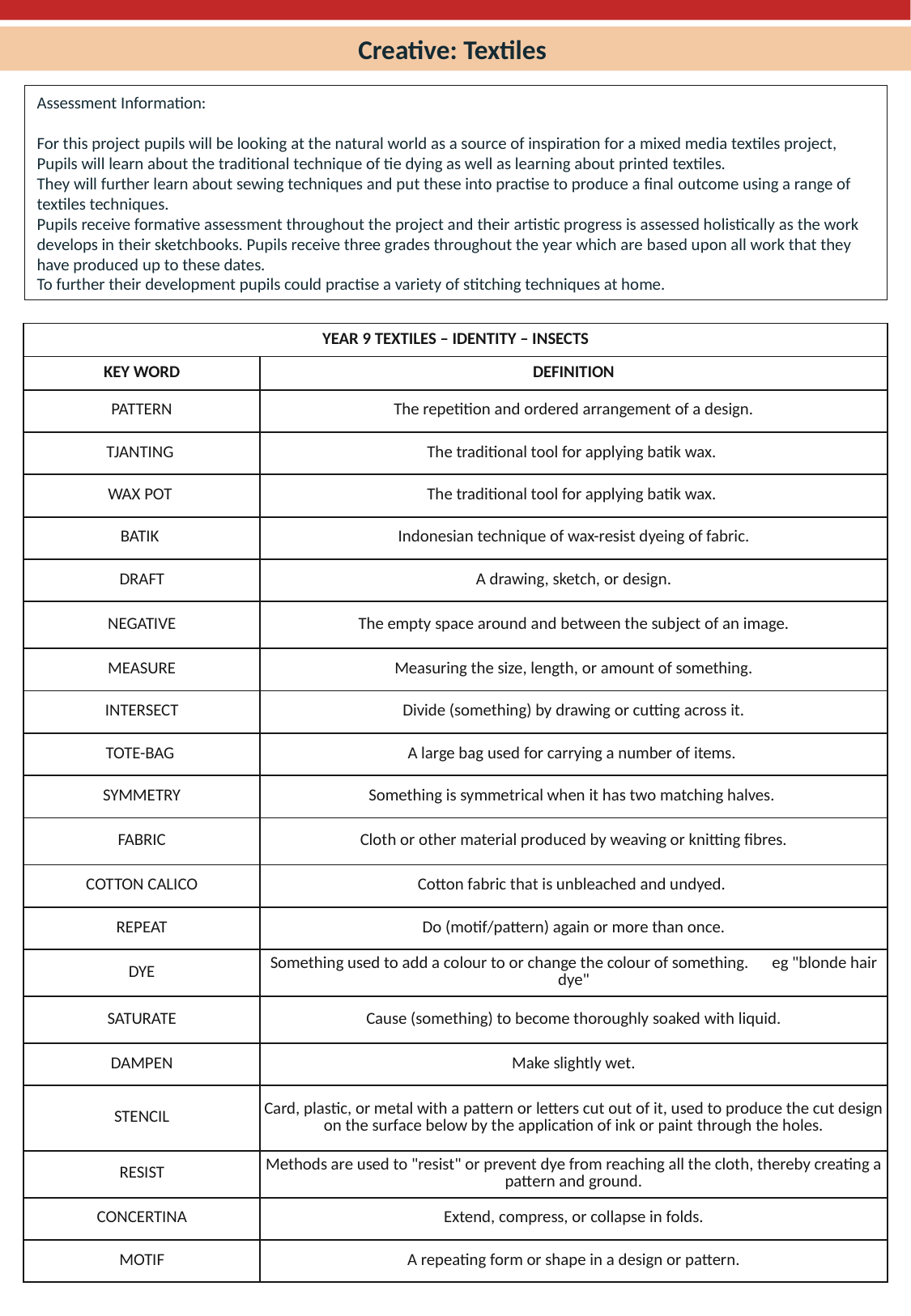

Creative: Textiles
Assessment Information:

For this project pupils will be looking at the natural world as a source of inspiration for a mixed media textiles project, Pupils will learn about the traditional technique of tie dying as well as learning about printed textiles.
They will further learn about sewing techniques and put these into practise to produce a final outcome using a range of textiles techniques.
Pupils receive formative assessment throughout the project and their artistic progress is assessed holistically as the work develops in their sketchbooks. Pupils receive three grades throughout the year which are based upon all work that they have produced up to these dates.
To further their development pupils could practise a variety of stitching techniques at home.
| YEAR 9 TEXTILES – IDENTITY – INSECTS |  |
| --- | --- |
| KEY WORD | DEFINITION |
| PATTERN | The repetition and ordered arrangement of a design. |
| TJANTING | The traditional tool for applying batik wax. |
| WAX POT | The traditional tool for applying batik wax. |
| BATIK | Indonesian technique of wax-resist dyeing of fabric. |
| DRAFT | A drawing, sketch, or design. |
| NEGATIVE | The empty space around and between the subject of an image. |
| MEASURE | Measuring the size, length, or amount of something. |
| INTERSECT | Divide (something) by drawing or cutting across it. |
| TOTE-BAG | A large bag used for carrying a number of items. |
| SYMMETRY | Something is symmetrical when it has two matching halves. |
| FABRIC | Cloth or other material produced by weaving or knitting fibres. |
| COTTON CALICO | Cotton fabric that is unbleached and undyed. |
| REPEAT | Do (motif/pattern) again or more than once. |
| DYE | Something used to add a colour to or change the colour of something.      eg "blonde hair dye" |
| SATURATE | Cause (something) to become thoroughly soaked with liquid. |
| DAMPEN | Make slightly wet. |
| STENCIL | Card, plastic, or metal with a pattern or letters cut out of it, used to produce the cut design on the surface below by the application of ink or paint through the holes. |
| RESIST | Methods are used to "resist" or prevent dye from reaching all the cloth, thereby creating a pattern and ground. |
| CONCERTINA | Extend, compress, or collapse in folds. |
| MOTIF | A repeating form or shape in a design or pattern. |